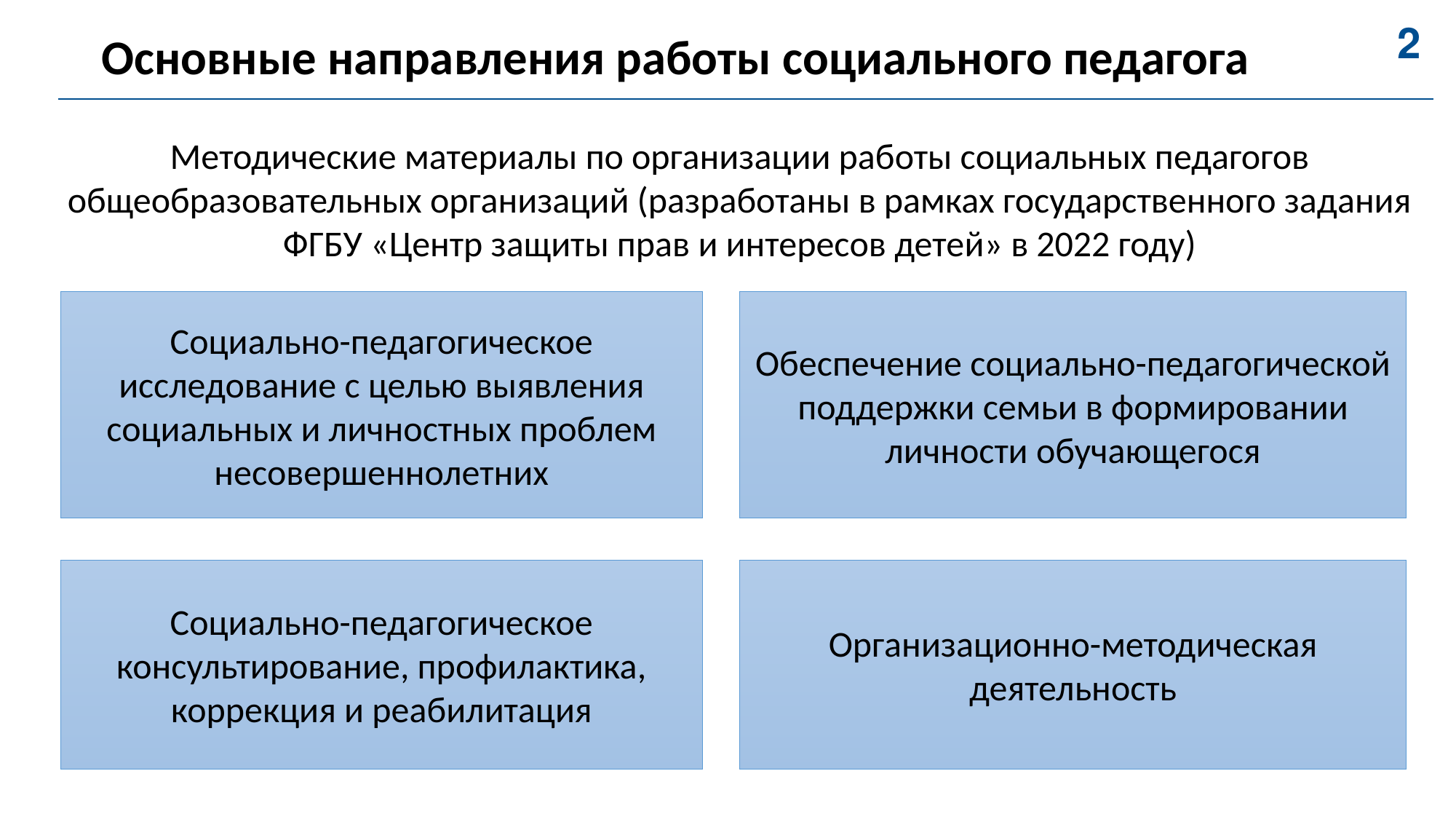

# Основные направления работы социального педагога
2

Методические материалы по организации работы социальных педагогов общеобразовательных организаций (разработаны в рамках государственного задания ФГБУ «Центр защиты прав и интересов детей» в 2022 году)

Социально-педагогическое исследование с целью выявления социальных и личностных проблем несовершеннолетних
Обеспечение социально-педагогической поддержки семьи в формировании личности обучающегося
Социально-педагогическое консультирование, профилактика, коррекция и реабилитация
Организационно-методическая деятельность